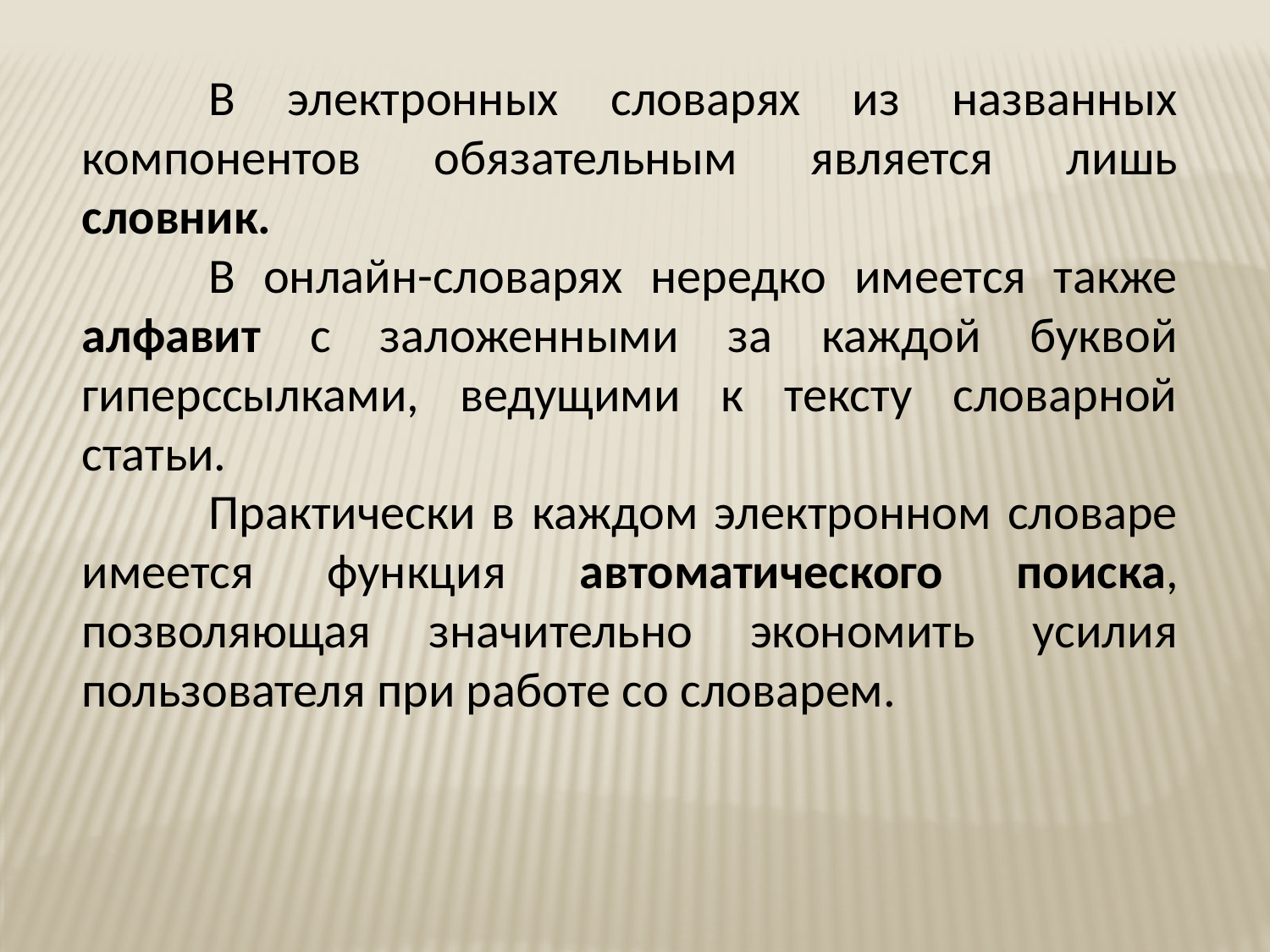

В электронных словарях из названных компонентов обязательным является лишь словник.
	В онлайн-словарях нередко имеется также алфавит с заложенными за каждой буквой гиперссылками, ведущими к тексту словарной статьи.
	Практически в каждом электронном словаре имеется функция автоматического поиска, позволяющая значительно экономить усилия пользователя при работе со словарем.